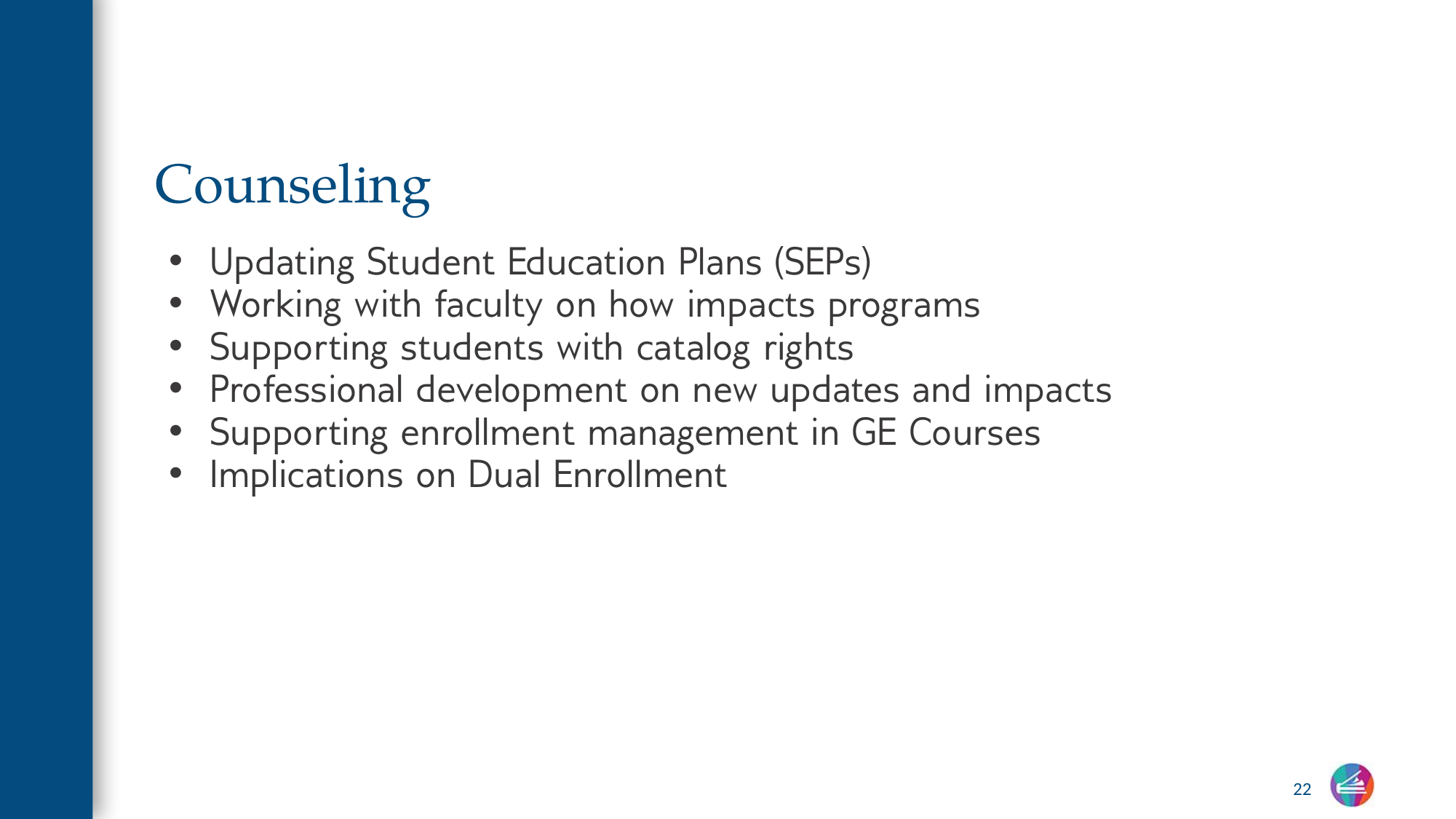

# Counseling
Updating Student Education Plans (SEPs)
Working with faculty on how impacts programs
Supporting students with catalog rights
Professional development on new updates and impacts
Supporting enrollment management in GE Courses
Implications on Dual Enrollment
22